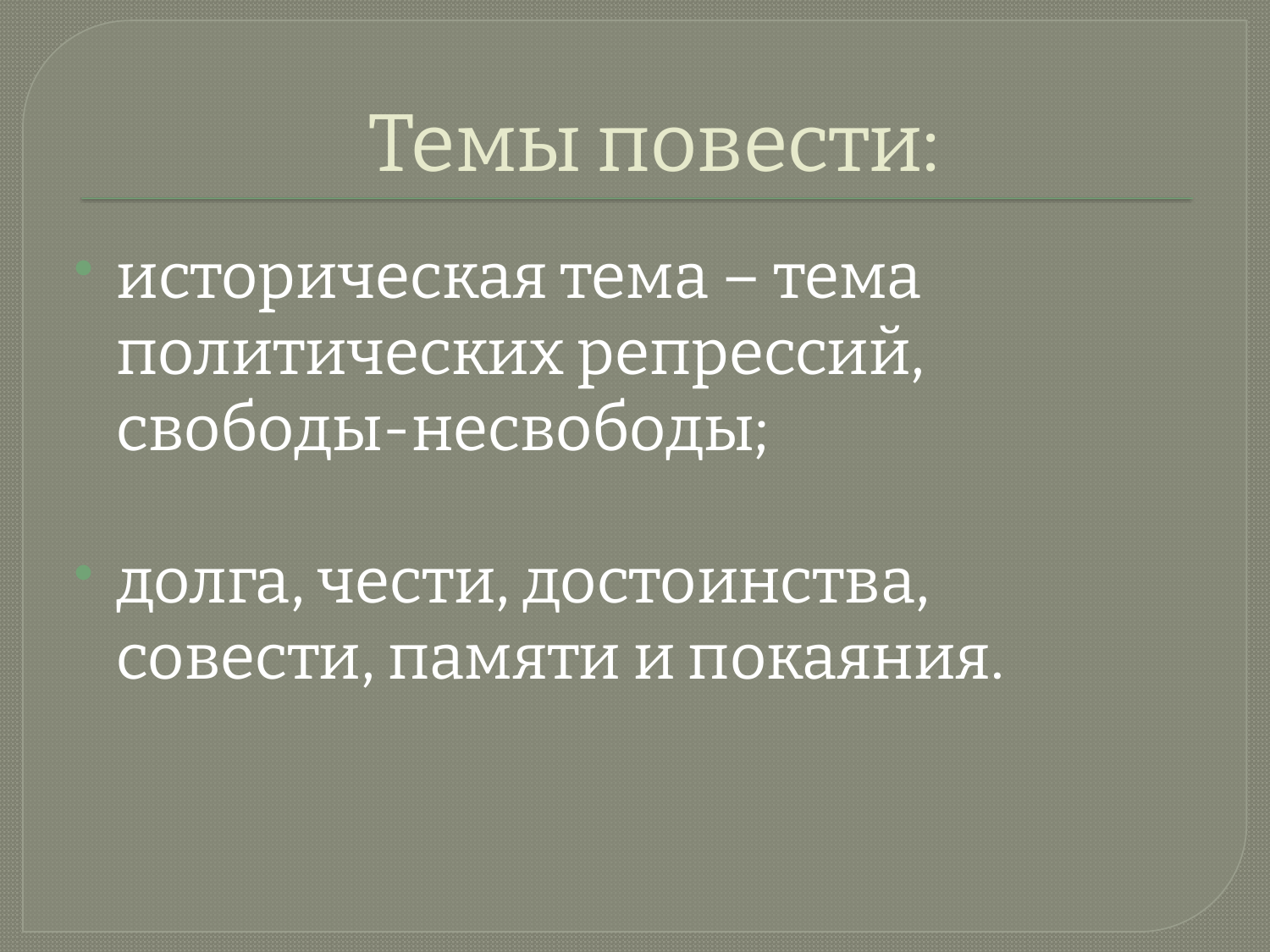

# Темы повести:
историческая тема – тема политических репрессий, свободы-несвободы;

долга, чести, достоинства, совести, памяти и покаяния.